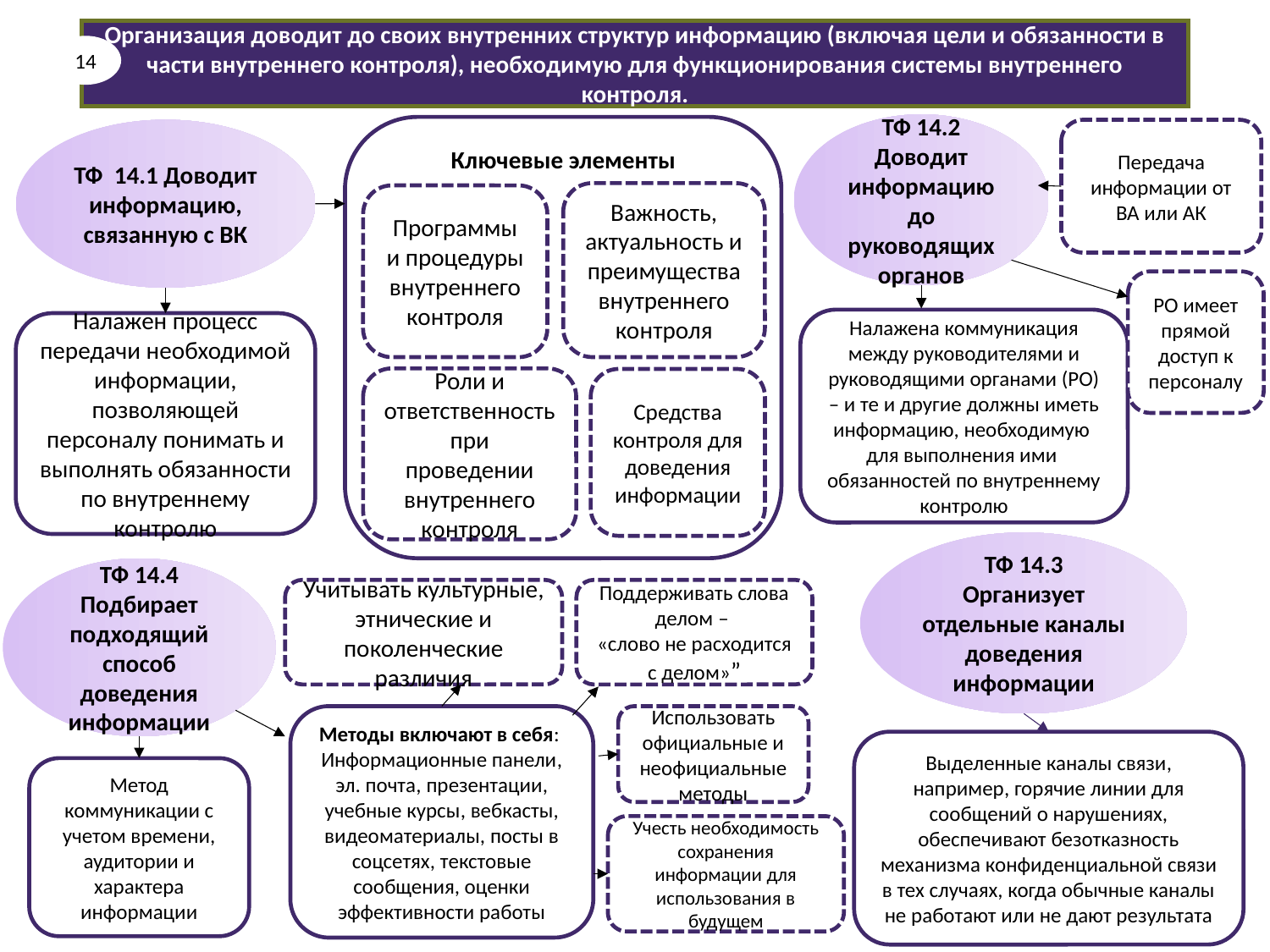

Организация доводит до своих внутренних структур информацию (включая цели и обязанности в части внутреннего контроля), необходимую для функционирования системы внутреннего контроля.
14
ТФ 14.2 Доводит информацию до руководящих органов
Передача информации от ВА или АК
РО имеет прямой доступ к персоналу
Налажена коммуникация между руководителями и руководящими органами (РО) – и те и другие должны иметь информацию, необходимую  для выполнения ими  обязанностей по внутреннему контролю
Ключевые элементы
Важность, актуальность и преимущества внутреннего контроля
Программы и процедуры внутреннего контроля
Роли и ответственность при проведении внутреннего контроля
Средства контроля для доведения информации
ТФ  14.1 Доводит информацию, связанную с ВК

Налажен процесс передачи необходимой информации, позволяющей персоналу понимать и выполнять обязанности по внутреннему контролю

ТФ 14.3 Организует отдельные каналы доведения информации
Выделенные каналы связи, например, горячие линии для сообщений о нарушениях, обеспечивают безотказность механизма конфиденциальной связи в тех случаях, когда обычные каналы не работают или не дают результата
ТФ 14.4 Подбирает подходящий способ доведения информации
Учитывать культурные, этнические и поколенческие различия
Поддерживать слова делом –
«слово не расходится с делом»”
Методы включают в себя:
Информационные панели, эл. почта, презентации, учебные курсы, вебкасты, видеоматериалы, посты в соцсетях, текстовые сообщения, оценки эффективности работы
Использовать официальные и неофициальные методы
Метод коммуникации с учетом времени, аудитории и характера информации
Учесть необходимость сохранения информации для использования в будущем